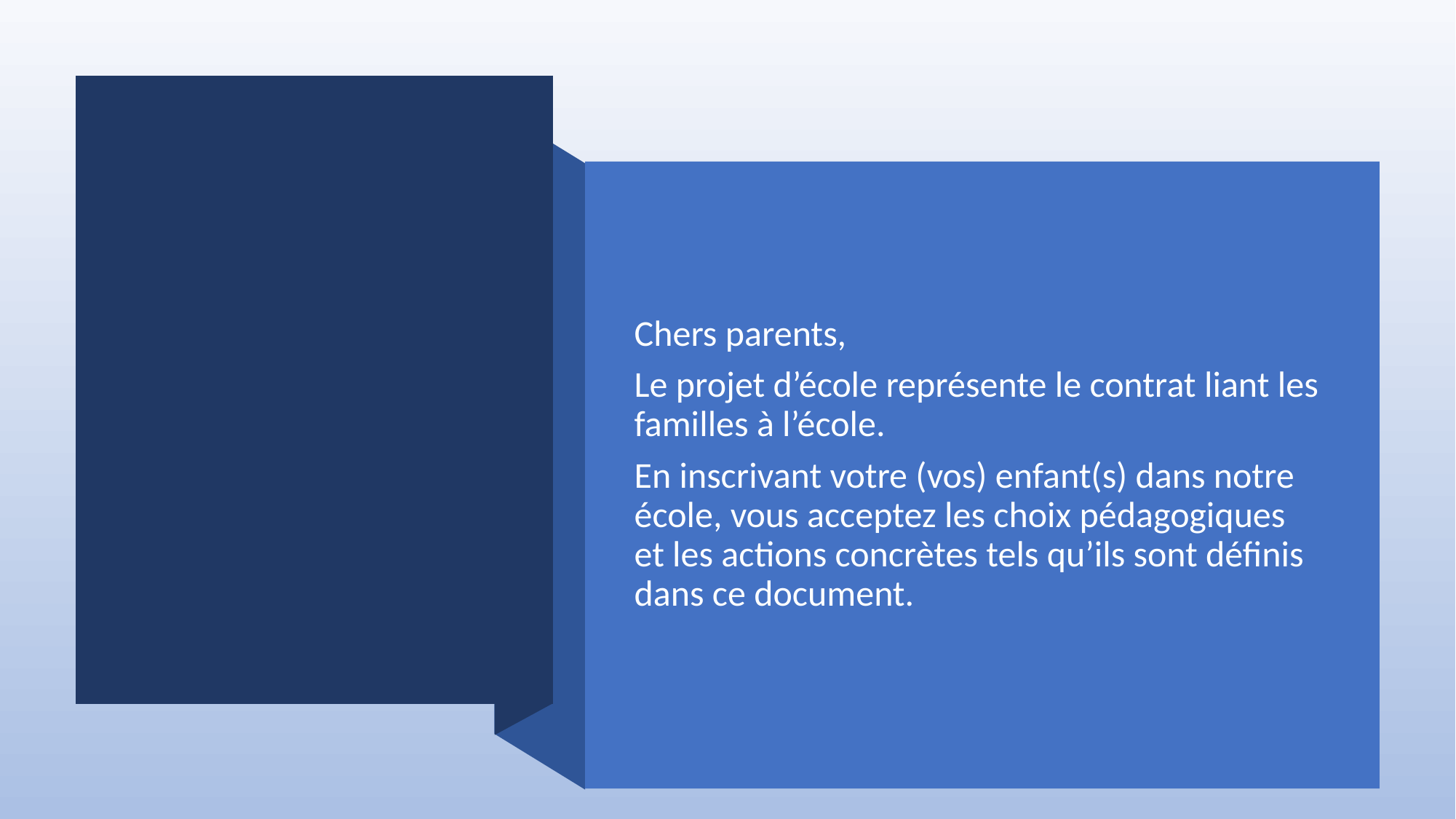

Chers parents,
Le projet d’école représente le contrat liant les familles à l’école.
En inscrivant votre (vos) enfant(s) dans notre école, vous acceptez les choix pédagogiques et les actions concrètes tels qu’ils sont définis dans ce document.